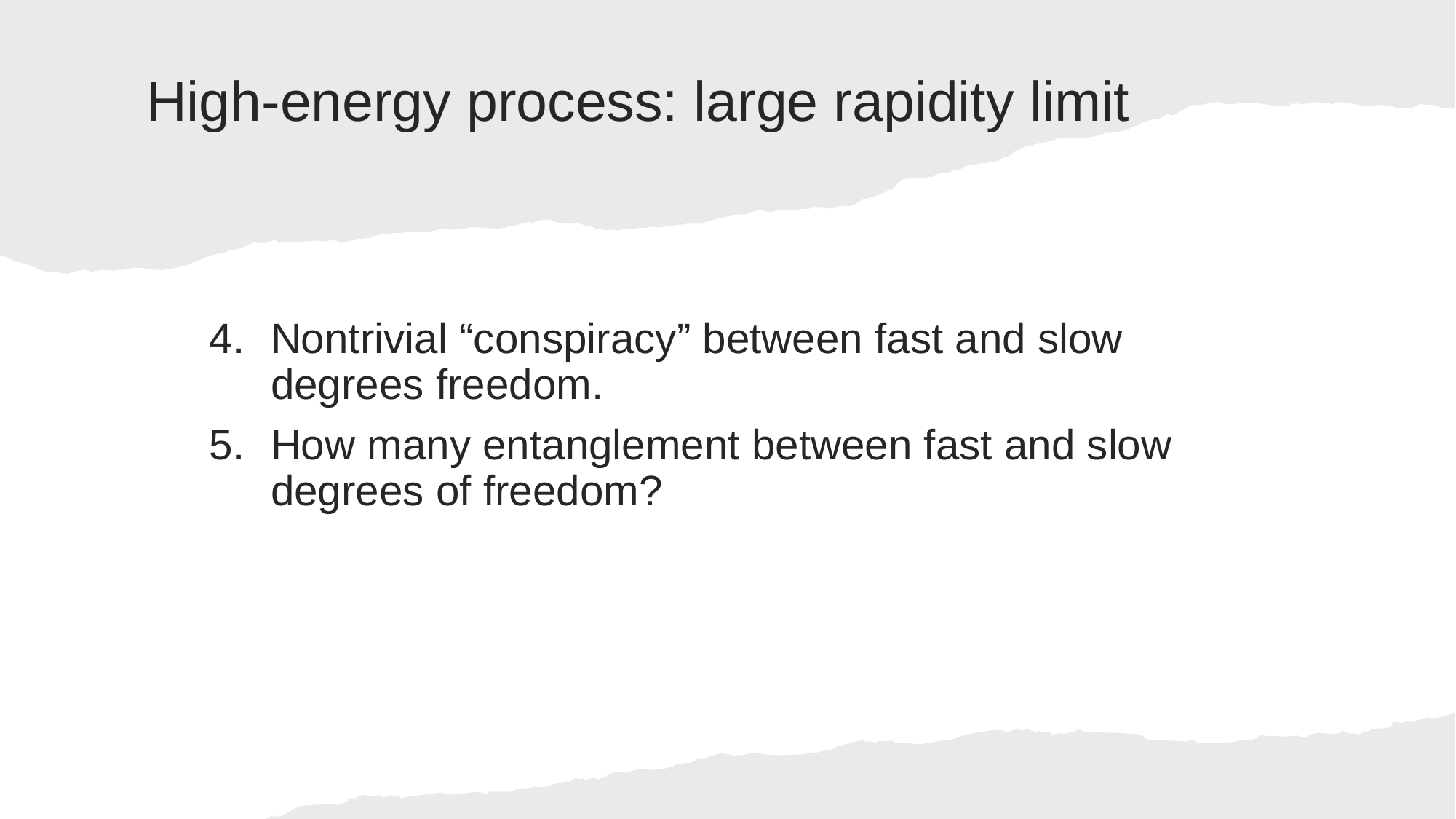

# High-energy process: large rapidity limit
Nontrivial “conspiracy” between fast and slow degrees freedom.
How many entanglement between fast and slow degrees of freedom?